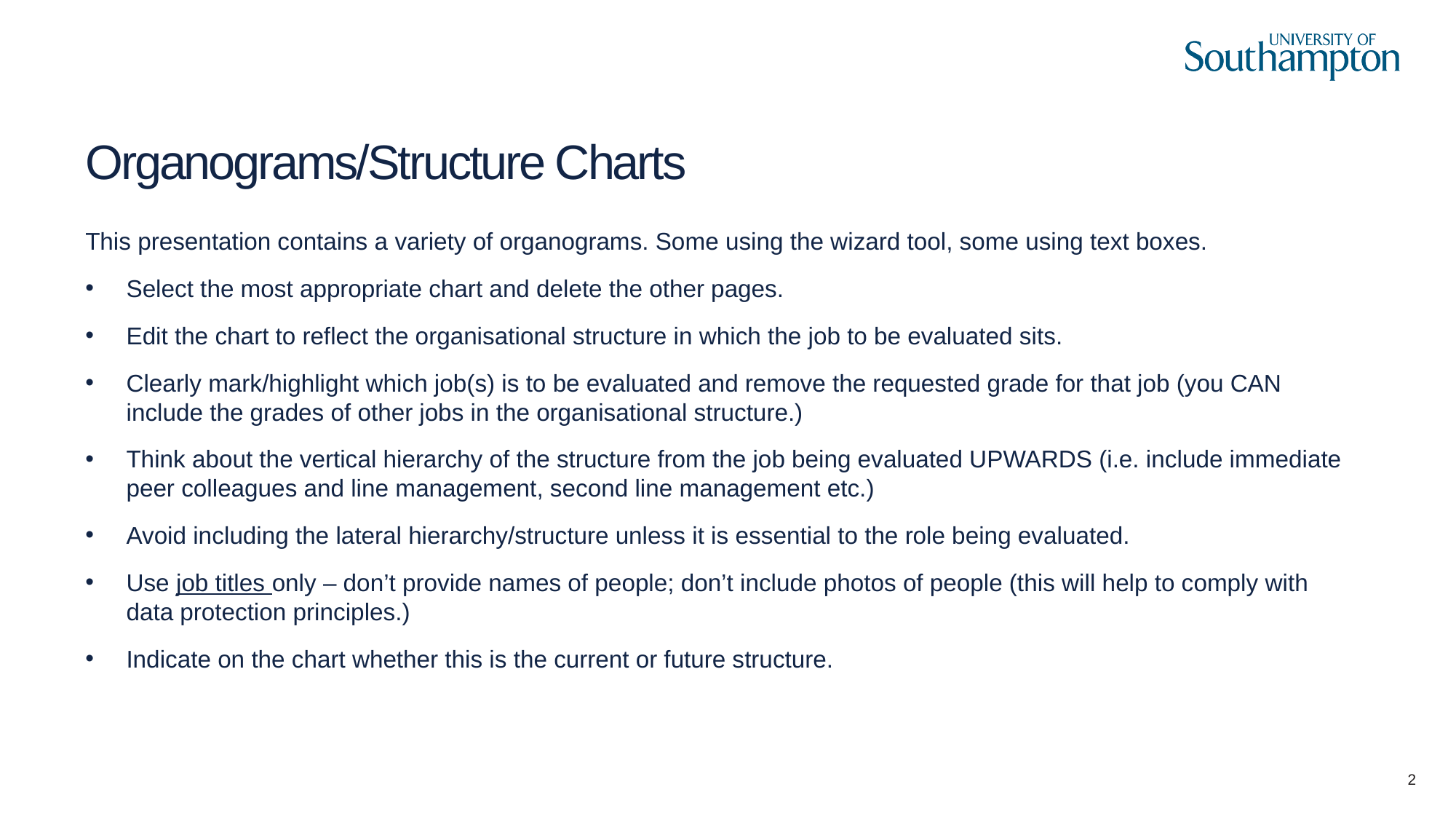

# Organograms/Structure Charts
This presentation contains a variety of organograms. Some using the wizard tool, some using text boxes.
Select the most appropriate chart and delete the other pages.
Edit the chart to reflect the organisational structure in which the job to be evaluated sits.
Clearly mark/highlight which job(s) is to be evaluated and remove the requested grade for that job (you CAN include the grades of other jobs in the organisational structure.)
Think about the vertical hierarchy of the structure from the job being evaluated UPWARDS (i.e. include immediate peer colleagues and line management, second line management etc.)
Avoid including the lateral hierarchy/structure unless it is essential to the role being evaluated.
Use job titles only – don’t provide names of people; don’t include photos of people (this will help to comply with data protection principles.)
Indicate on the chart whether this is the current or future structure.